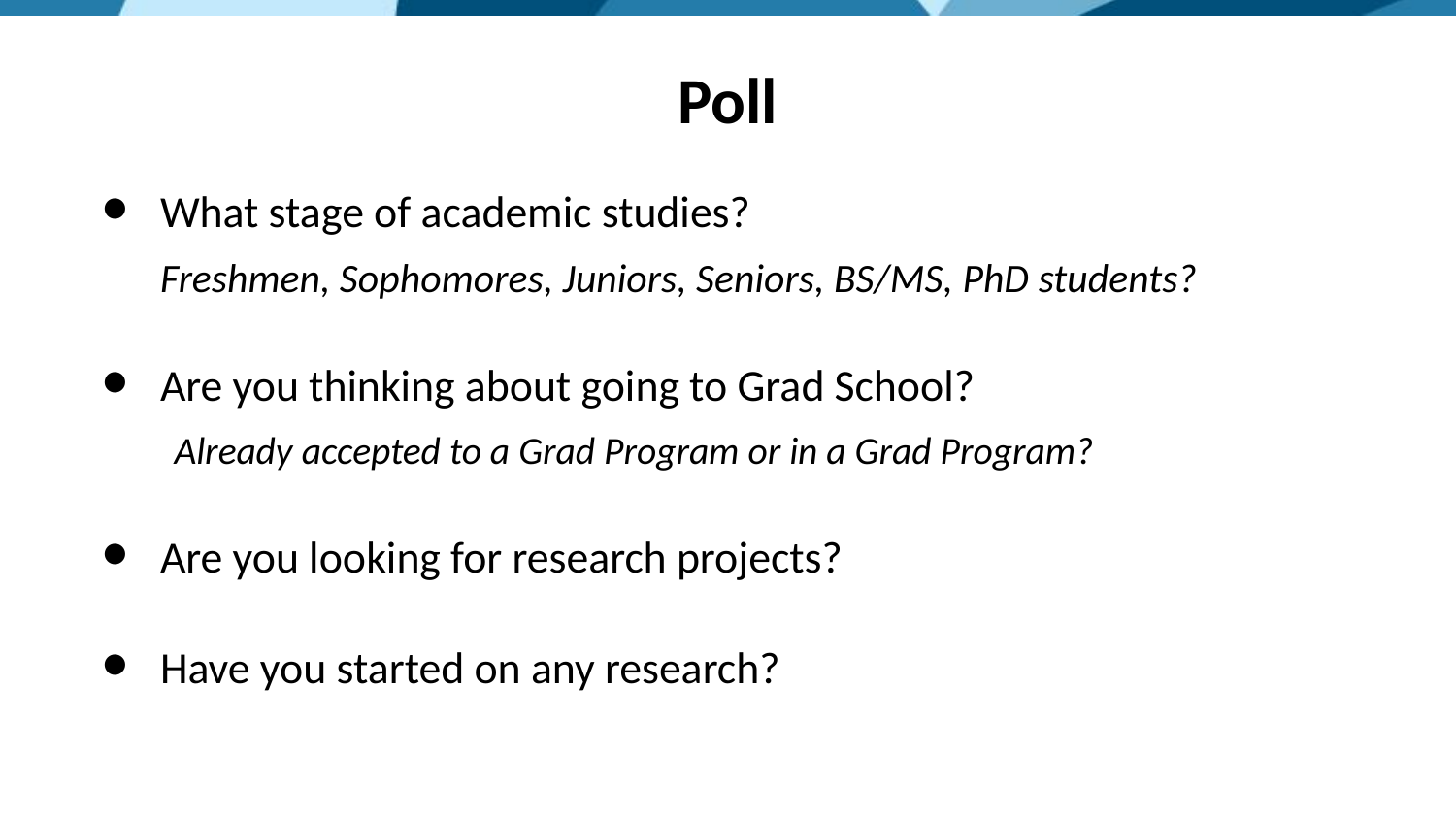

# Poll
What stage of academic studies?
Freshmen, Sophomores, Juniors, Seniors, BS/MS, PhD students?

Are you thinking about going to Grad School?
Already accepted to a Grad Program or in a Grad Program?

Are you looking for research projects?

Have you started on any research?